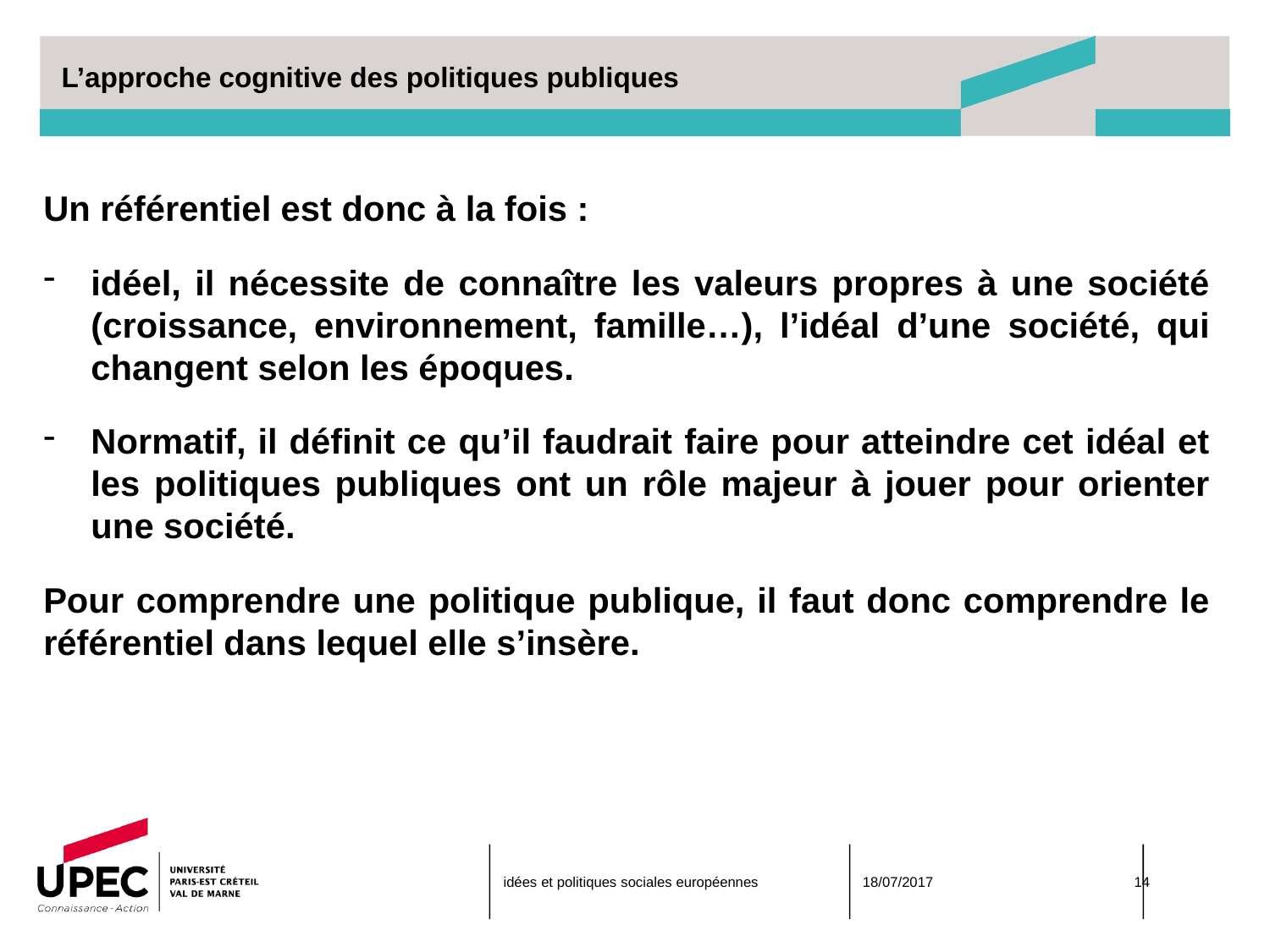

# L’approche cognitive des politiques publiques
Un référentiel est donc à la fois :
idéel, il nécessite de connaître les valeurs propres à une société (croissance, environnement, famille…), l’idéal d’une société, qui changent selon les époques.
Normatif, il définit ce qu’il faudrait faire pour atteindre cet idéal et les politiques publiques ont un rôle majeur à jouer pour orienter une société.
Pour comprendre une politique publique, il faut donc comprendre le référentiel dans lequel elle s’insère.
idées et politiques sociales européennes
18/07/2017